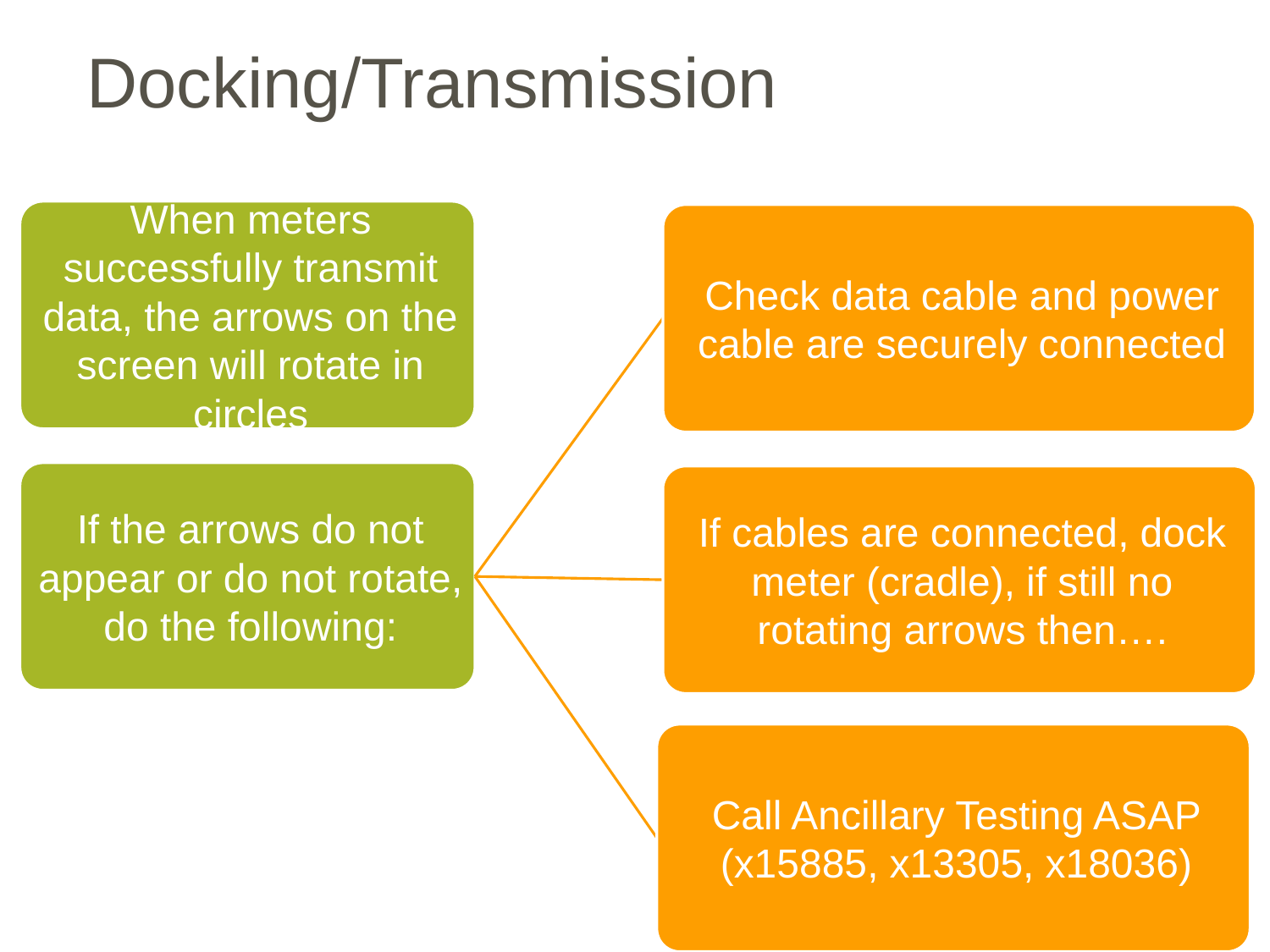

# Docking/Transmission
When meters successfully transmit data, the arrows on the screen will rotate in circles
If the arrows do not appear or do not rotate, do the following:

Check data cable and power cable are securely connected

If cables are connected, dock meter (cradle), if still no rotating arrows then….

Call Ancillary Testing ASAP (x15885, x13305, x18036)